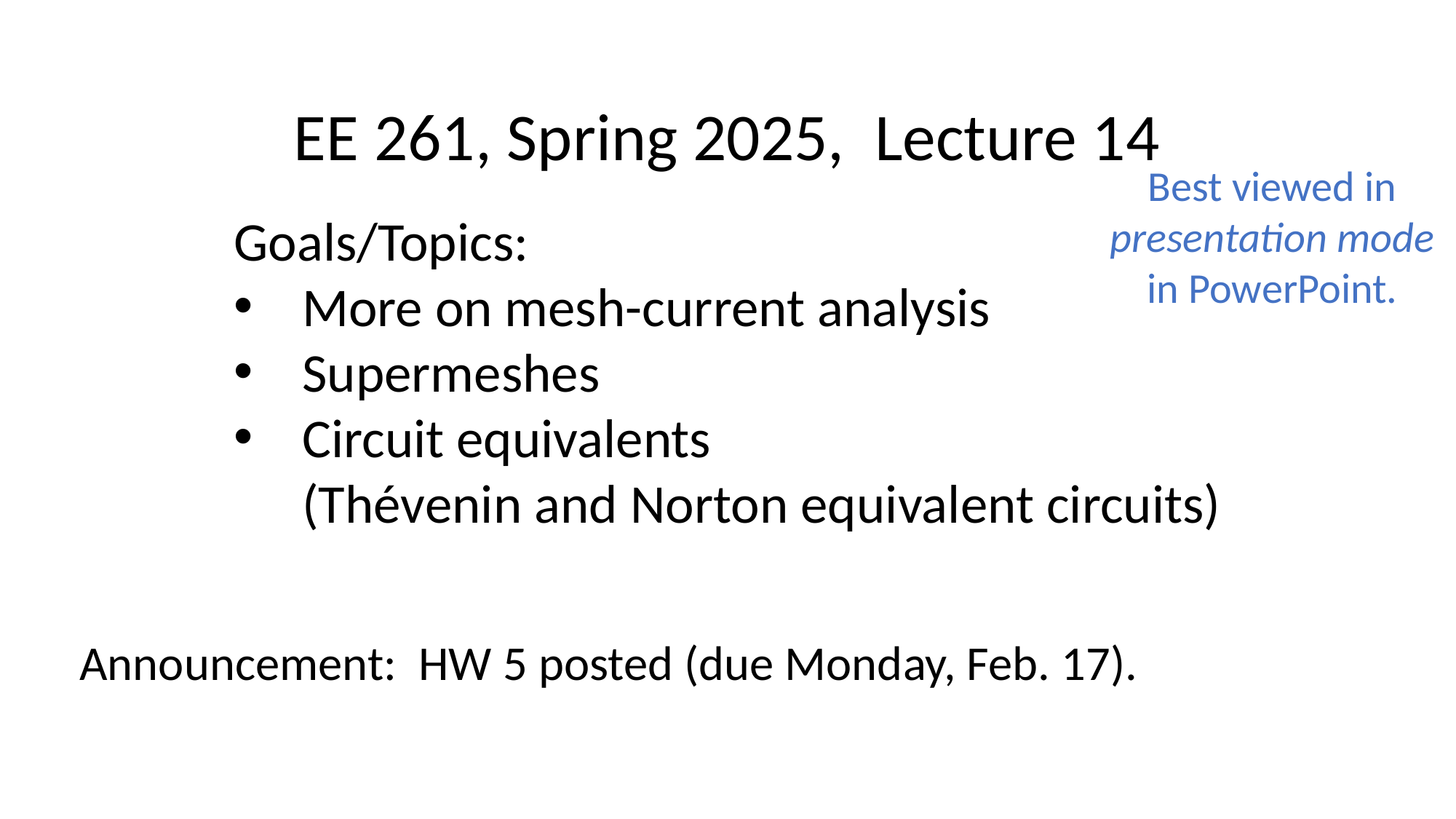

EE 261, Spring 2025,  Lecture 14

Goals/Topics:
More on mesh-current analysis
Supermeshes
Circuit equivalents
(Thévenin and Norton equivalent circuits)
Best viewed in
presentation mode
in PowerPoint.
Announcement:  HW 5 posted (due Monday, Feb. 17).